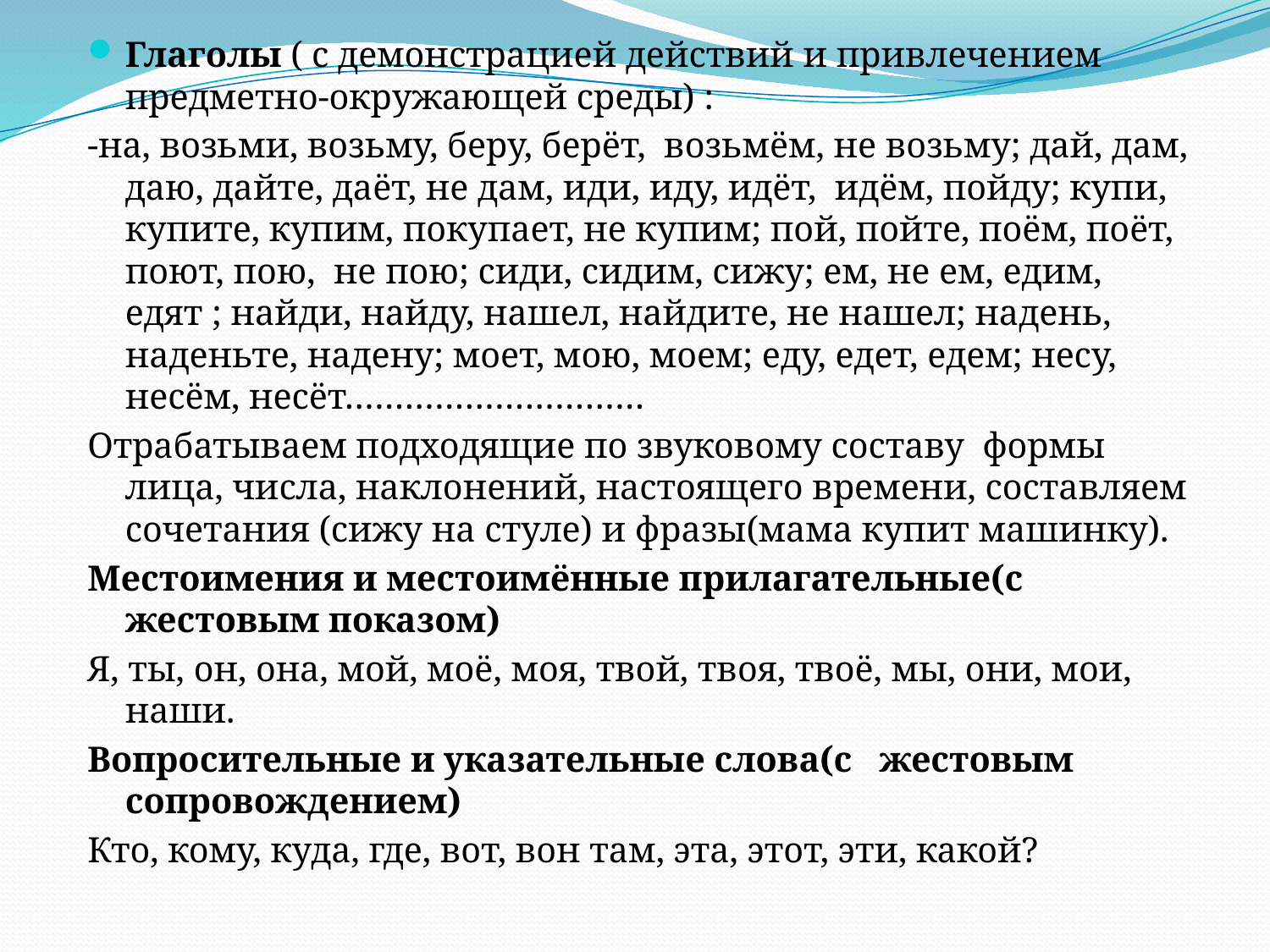

Глаголы ( с демонстрацией действий и привлечением предметно-окружающей среды) :
-на, возьми, возьму, беру, берёт,  возьмём, не возьму; дай, дам, даю, дайте, даёт, не дам, иди, иду, идёт,  идём, пойду; купи, купите, купим, покупает, не купим; пой, пойте, поём, поёт, поют, пою,  не пою; сиди, сидим, сижу; ем, не ем, едим, едят ; найди, найду, нашел, найдите, не нашел; надень, наденьте, надену; моет, мою, моем; еду, едет, едем; несу, несём, несёт…………………………
Отрабатываем подходящие по звуковому составу  формы лица, числа, наклонений, настоящего времени, составляем сочетания (сижу на стуле) и фразы(мама купит машинку).
Местоимения и местоимённые прилагательные(с жестовым показом)
Я, ты, он, она, мой, моё, моя, твой, твоя, твоё, мы, они, мои, наши.
Вопросительные и указательные слова(с   жестовым сопровождением)
Кто, кому, куда, где, вот, вон там, эта, этот, эти, какой?